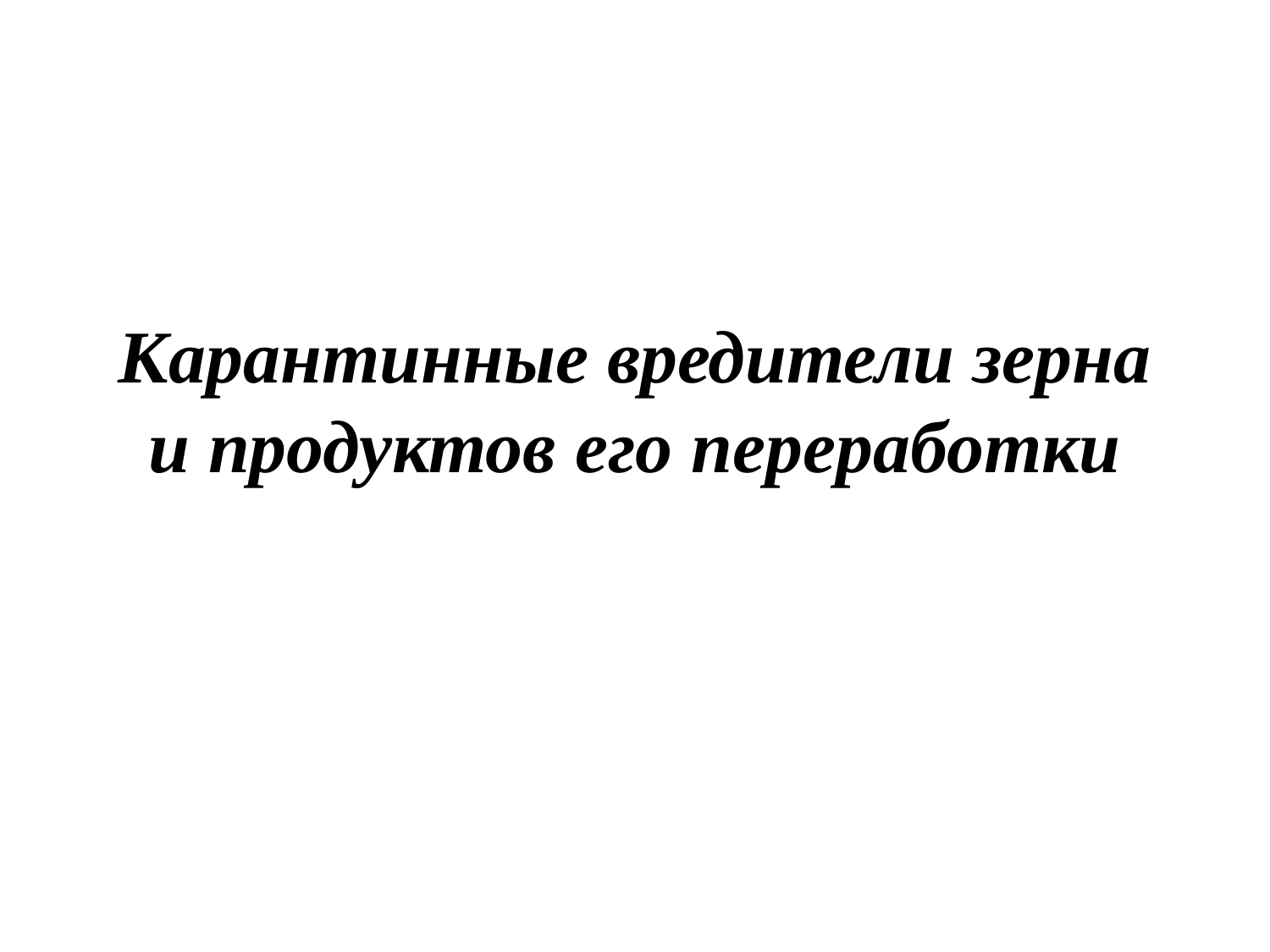

# Карантинные вредители зерна и продуктов его переработки